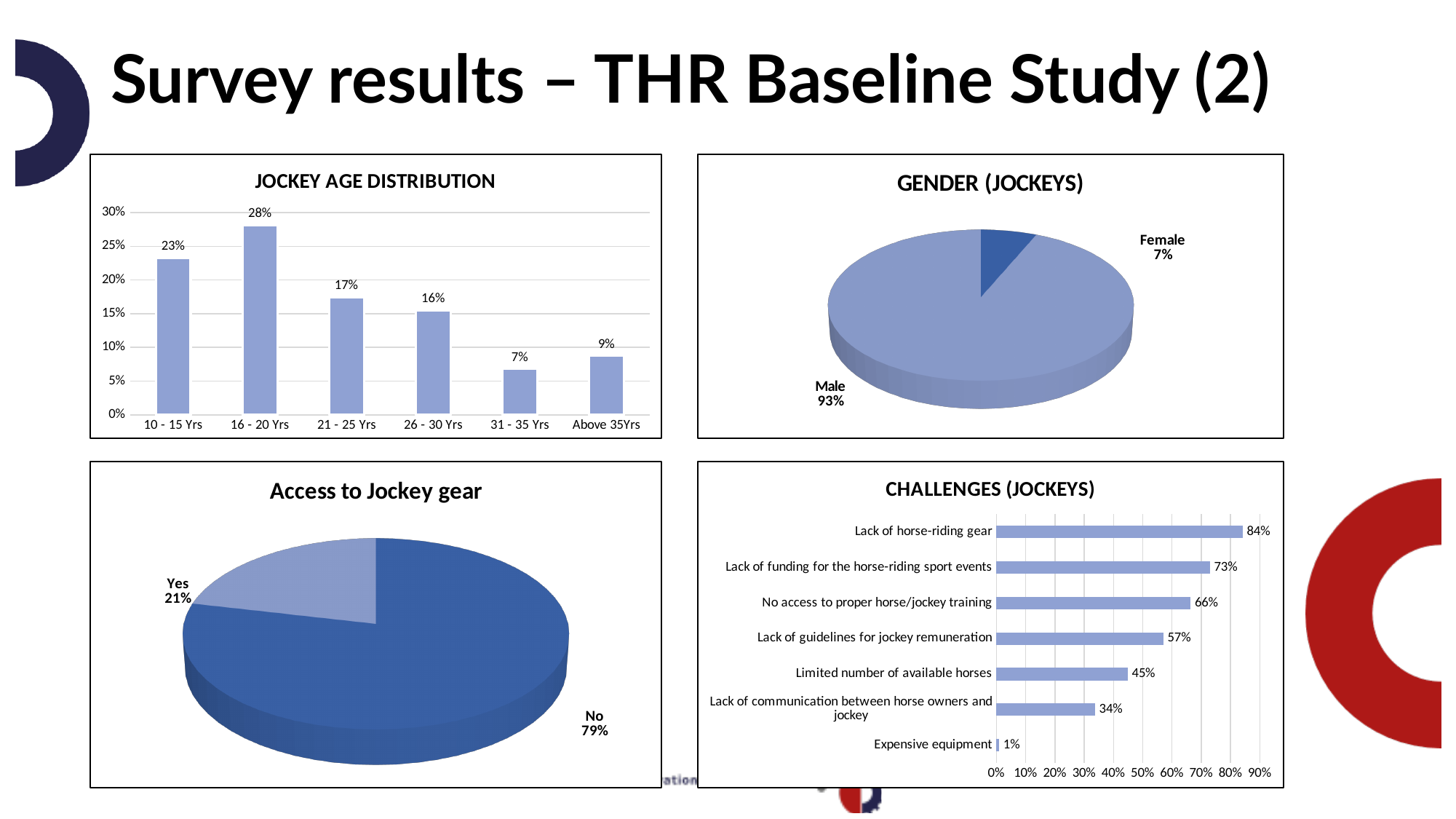

# Survey results – THR Baseline Study (2)

[unsupported chart]

### Chart: JOCKEY AGE DISTRIBUTION

| Category |  |
|---|---|
| 10 - 15 Yrs | 0.23300970873786409 |
| 16 - 20 Yrs | 0.2815533980582524 |
| 21 - 25 Yrs | 0.17475728155339806 |
| 26 - 30 Yrs | 0.1553398058252427 |
| 31 - 35 Yrs | 0.06796116504854369 |
| Above 35Yrs | 0.08737864077669903 |

### Chart: CHALLENGES (JOCKEYS)

| Category |  |
|---|---|
| Expensive equipment | 0.009345794392523364 |
| Lack of communication between horse owners and jockey | 0.3364485981308411 |
| Limited number of available horses | 0.4485981308411215 |
| Lack of guidelines for jockey remuneration | 0.5700934579439252 |
| No access to proper horse/jockey training | 0.6635514018691588 |
| Lack of funding for the horse-riding sport events | 0.7289719626168224 |
| Lack of horse-riding gear | 0.8411214953271028 |

[unsupported chart]